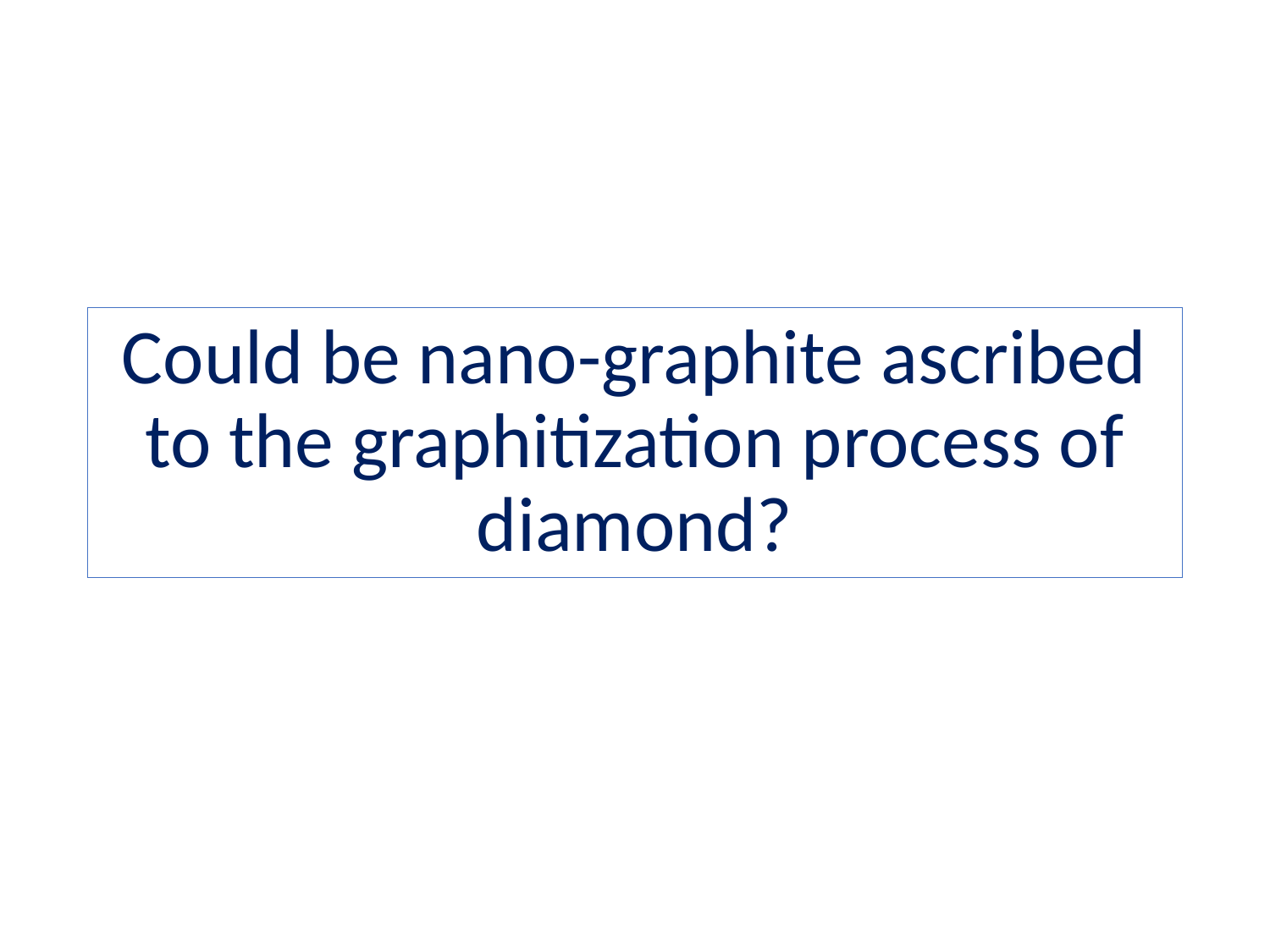

# Could be nano-graphite ascribed to the graphitization process of diamond?